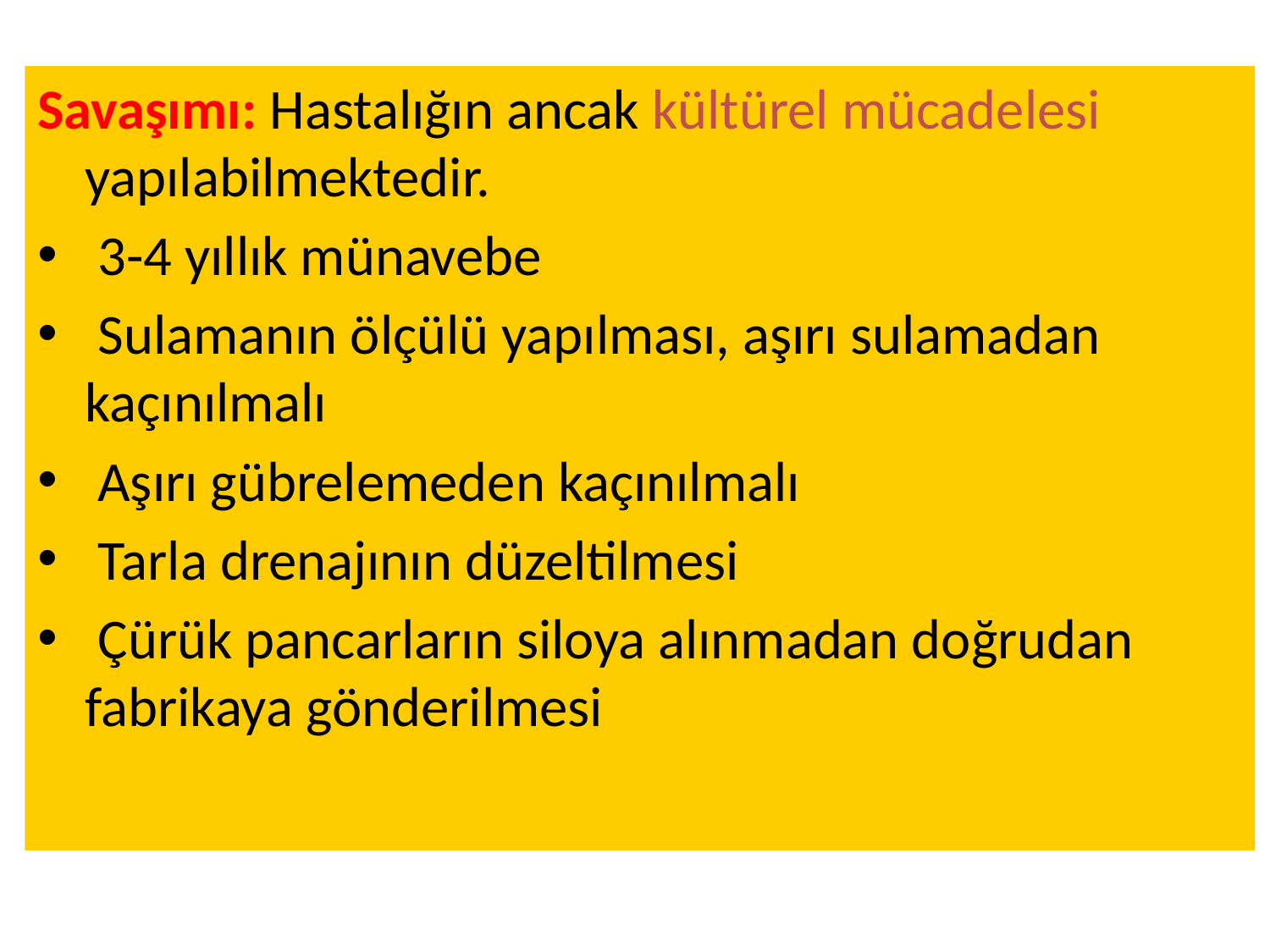

Savaşımı: Hastalığın ancak kültürel mücadelesi yapılabilmektedir.
 3-4 yıllık münavebe
 Sulamanın ölçülü yapılması, aşırı sulamadan    kaçınılmalı
 Aşırı gübrelemeden kaçınılmalı
 Tarla drenajının düzeltilmesi
 Çürük pancarların siloya alınmadan doğrudan fabrikaya gönderilmesi